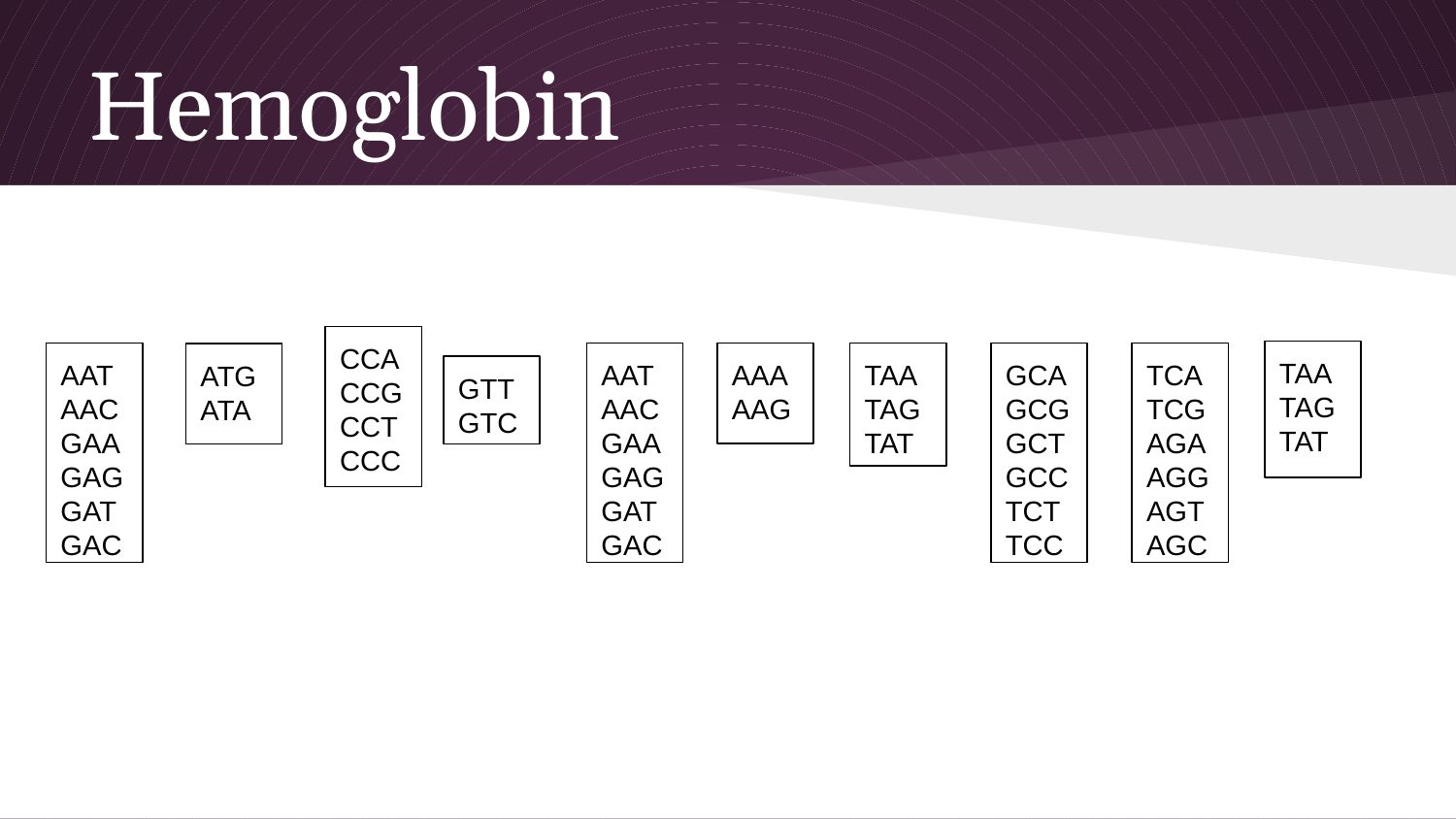

# Hemoglobin
CCA
CCG
CCT
CCC

TAA
TAG
TAT
AAT
AAC
GAA
GAG
GAT
GAC
AAT
AAC
GAA
GAG
GAT
GAC

AAA
AAG
TAA
TAG
TAT
GCA
GCG
GCT
GCC
TCT
TCC

TCA
TCG
AGA
AGG
AGT
AGC
ATG
ATA
GTT
GTC